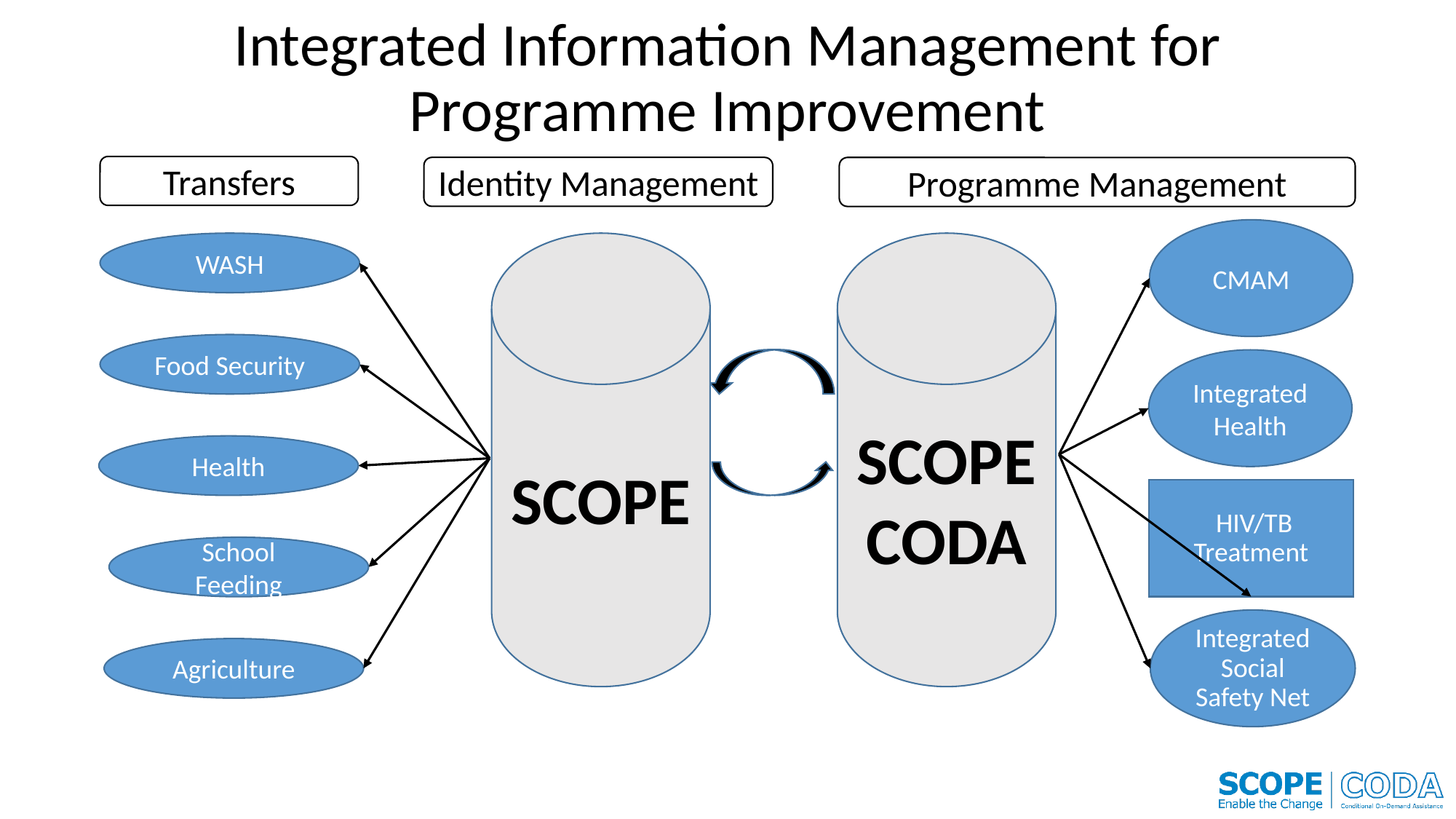

# Integrated Information Management for Programme Improvement
Transfers
Identity Management
Programme Management
CMAM
WASH
SCOPE
SCOPE
CODA
Food Security

Integrated Health
Health

 HIV/TB Treatment
School Feeding
Integrated Social Safety Net
Agriculture